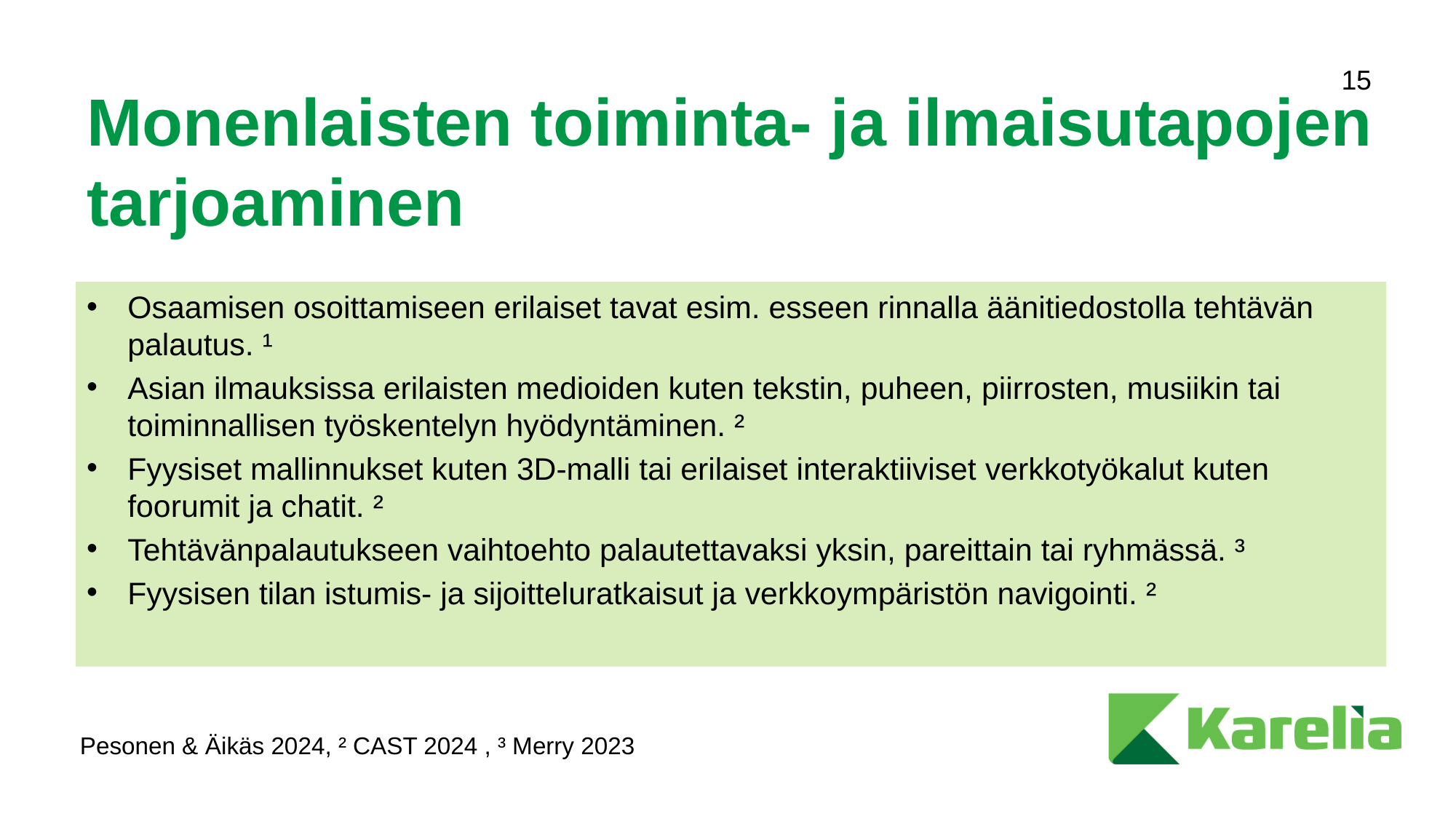

# Monenlaisten toiminta- ja ilmaisutapojen tarjoaminen

Pesonen & Äikäs 2024, ² CAST 2024 , ³ Merry 2023
Osaamisen osoittamiseen erilaiset tavat esim. esseen rinnalla äänitiedostolla tehtävän palautus. ¹
Asian ilmauksissa erilaisten medioiden kuten tekstin, puheen, piirrosten, musiikin tai toiminnallisen työskentelyn hyödyntäminen. ²
Fyysiset mallinnukset kuten 3D-malli tai erilaiset interaktiiviset verkkotyökalut kuten foorumit ja chatit. ²
Tehtävänpalautukseen vaihtoehto palautettavaksi yksin, pareittain tai ryhmässä. ³
Fyysisen tilan istumis- ja sijoitteluratkaisut ja verkkoympäristön navigointi. ²